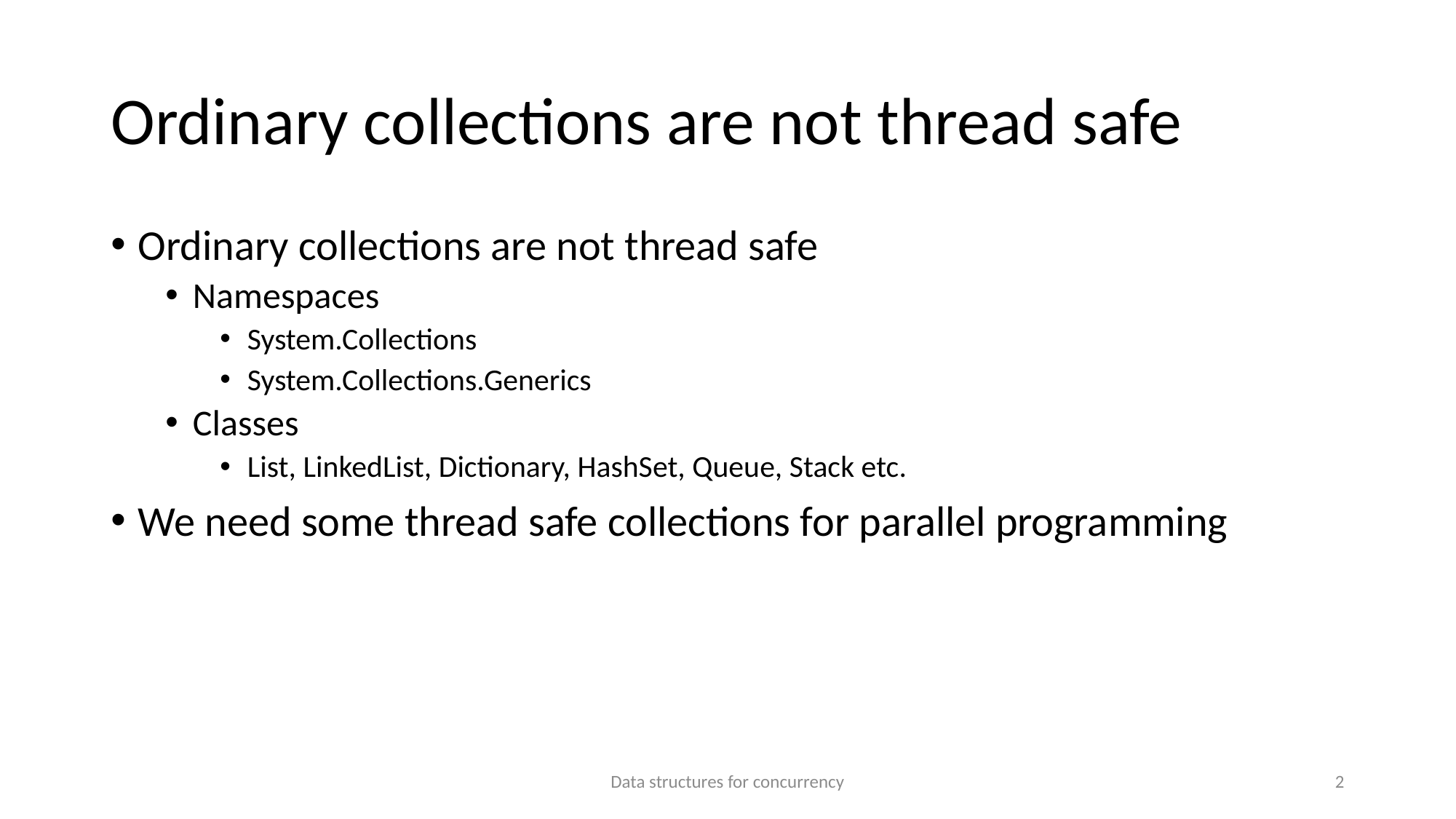

# Ordinary collections are not thread safe
Ordinary collections are not thread safe
Namespaces
System.Collections
System.Collections.Generics
Classes
List, LinkedList, Dictionary, HashSet, Queue, Stack etc.
We need some thread safe collections for parallel programming
Data structures for concurrency
2